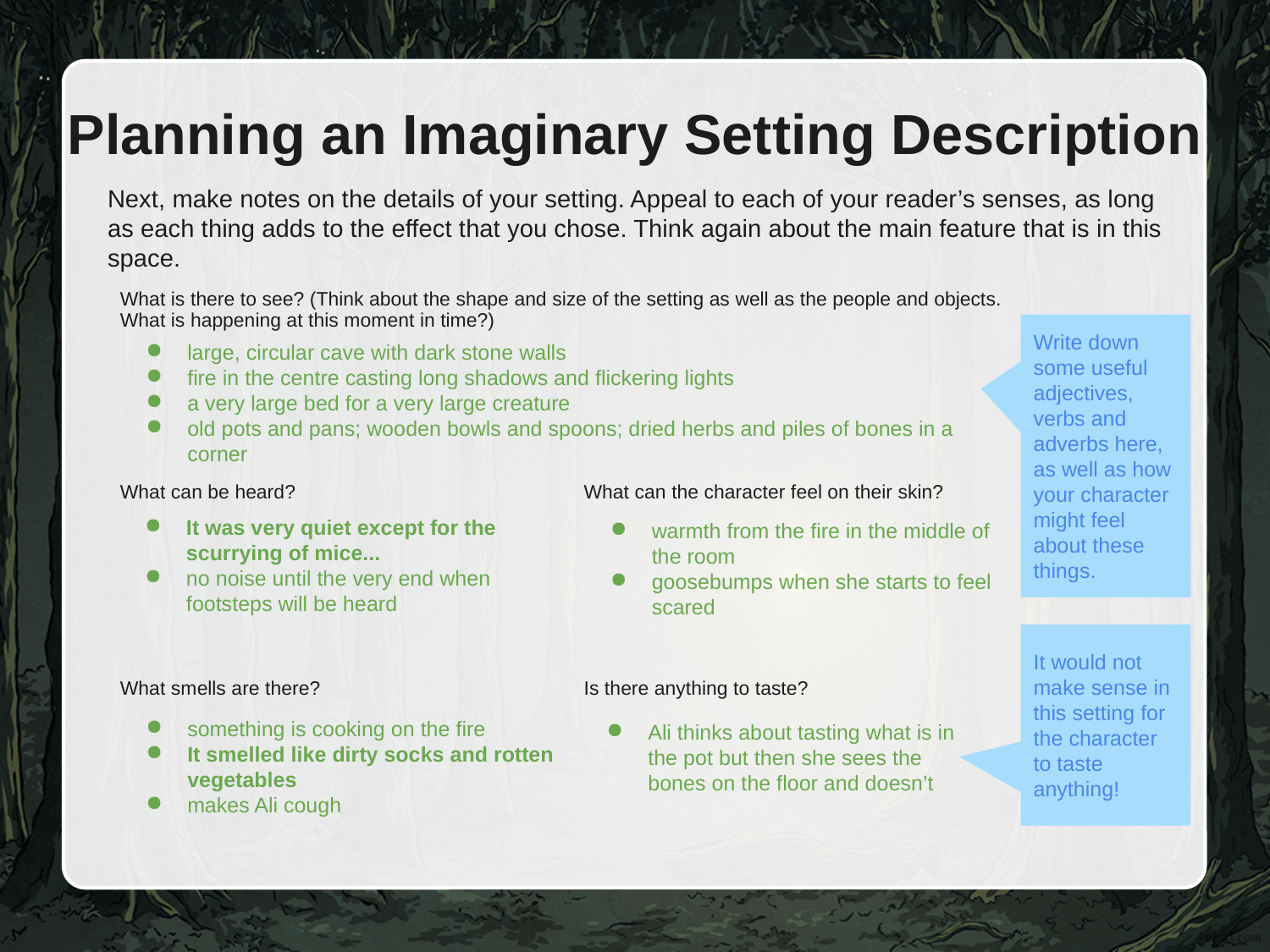

# Planning an Imaginary Setting Description
Next, make notes on the details of your setting. Appeal to each of your reader’s senses, as long as each thing adds to the effect that you chose. Think again about the main feature that is in this space.
| What is there to see? (Think about the shape and size of the setting as well as the people and objects. What is happening at this moment in time?) |  |
| --- | --- |
| What can be heard? | What can the character feel on their skin? |
| What smells are there? | Is there anything to taste? |
Write down some useful adjectives, verbs and adverbs here, as well as how your character might feel about these things.
large, circular cave with dark stone walls
fire in the centre casting long shadows and flickering lights
a very large bed for a very large creature
old pots and pans; wooden bowls and spoons; dried herbs and piles of bones in a corner
It was very quiet except for the scurrying of mice...
no noise until the very end when footsteps will be heard
warmth from the fire in the middle of the room
goosebumps when she starts to feel scared
It would not make sense in this setting for the character to taste anything!
something is cooking on the fire
It smelled like dirty socks and rotten vegetables
makes Ali cough
Ali thinks about tasting what is in the pot but then she sees the bones on the floor and doesn’t